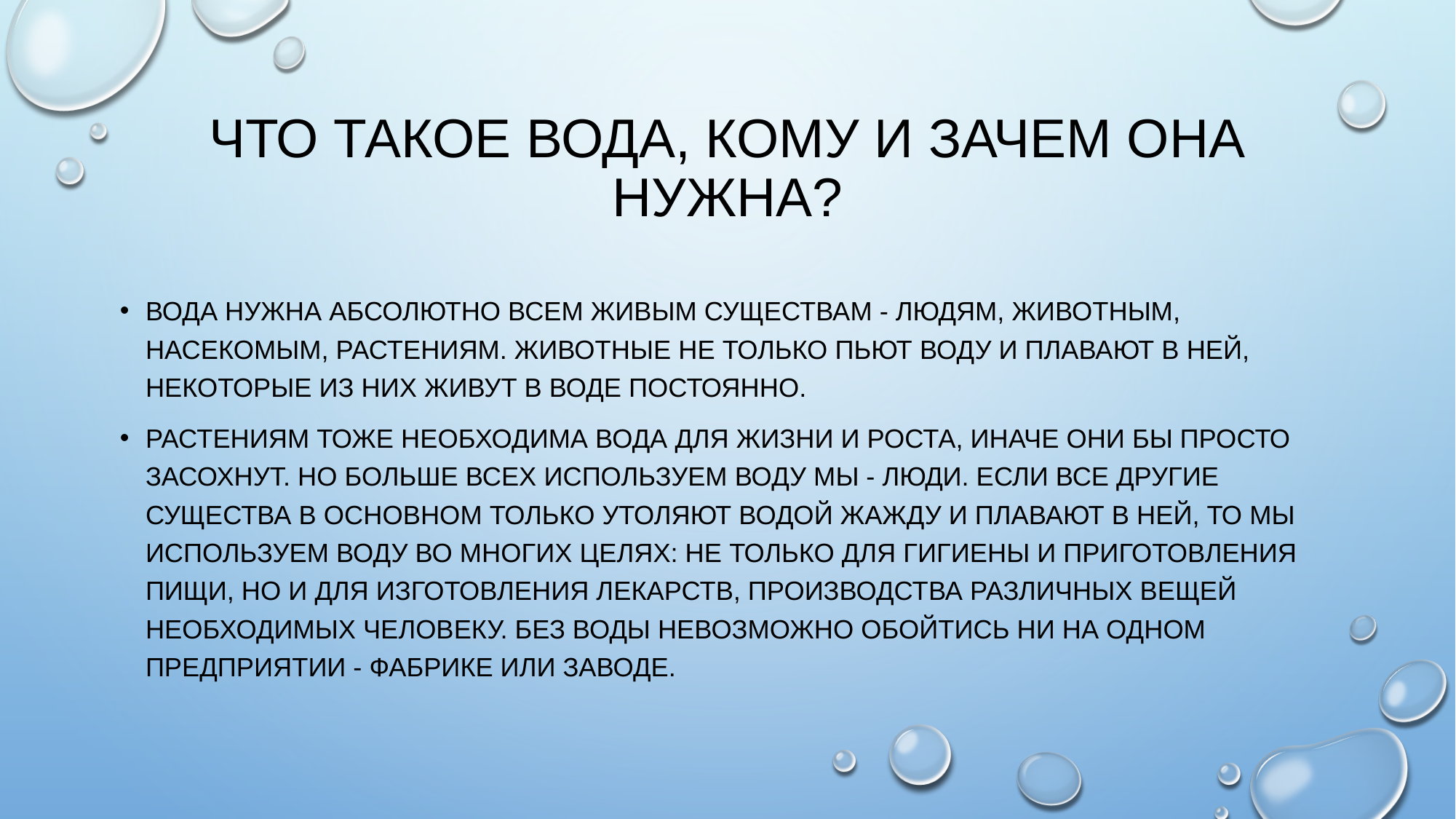

# Что такое вода, кому и зачем она нужна?
Вода нужна абсолютно всем живым существам - людям, животным, насекомым, растениям. Животные не только пьют воду и плавают в ней, некоторые из них живут в воде постоянно.
Растениям тоже необходима вода для жизни и роста, иначе они бы просто засохнут. Но больше всех используем воду мы - люди. Если все другие существа в основном только утоляют водой жажду и плавают в ней, то мы используем воду во многих целях: не только для гигиены и приготовления пищи, но и для изготовления лекарств, производства различных вещей необходимых человеку. Без воды невозможно обойтись ни на одном предприятии - фабрике или заводе.